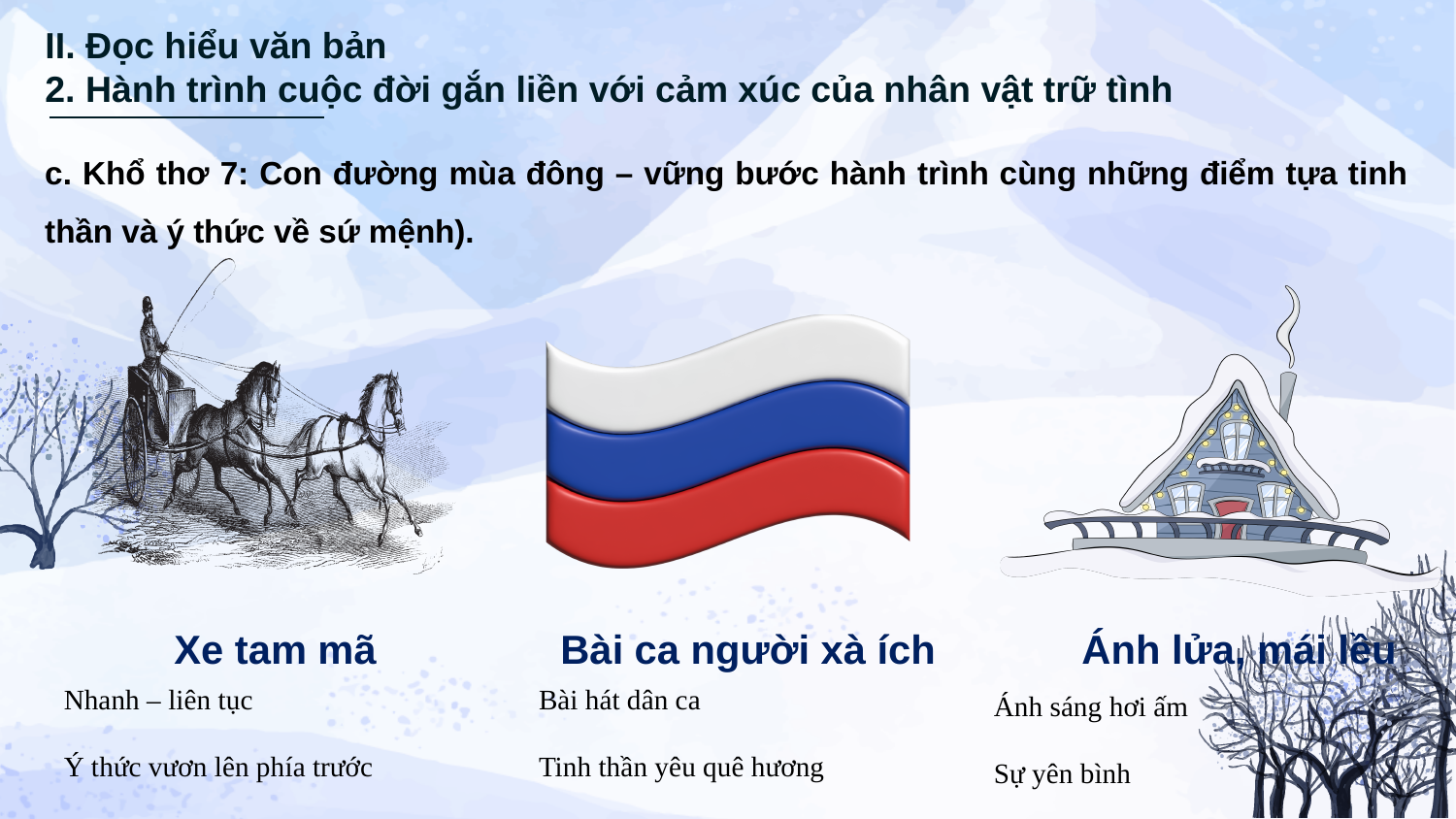

# II. Đọc hiểu văn bản 2. Hành trình cuộc đời gắn liền với cảm xúc của nhân vật trữ tình
c. Khổ thơ 7: Con đường mùa đông – vững bước hành trình cùng những điểm tựa tinh thần và ý thức về sứ mệnh).

Ánh lửa, mái lều
Xe tam mã
Bài ca người xà ích
Nhanh – liên tục
Ý thức vươn lên phía trước
Bài hát dân ca
Tinh thần yêu quê hương
Ánh sáng hơi ấm
Sự yên bình